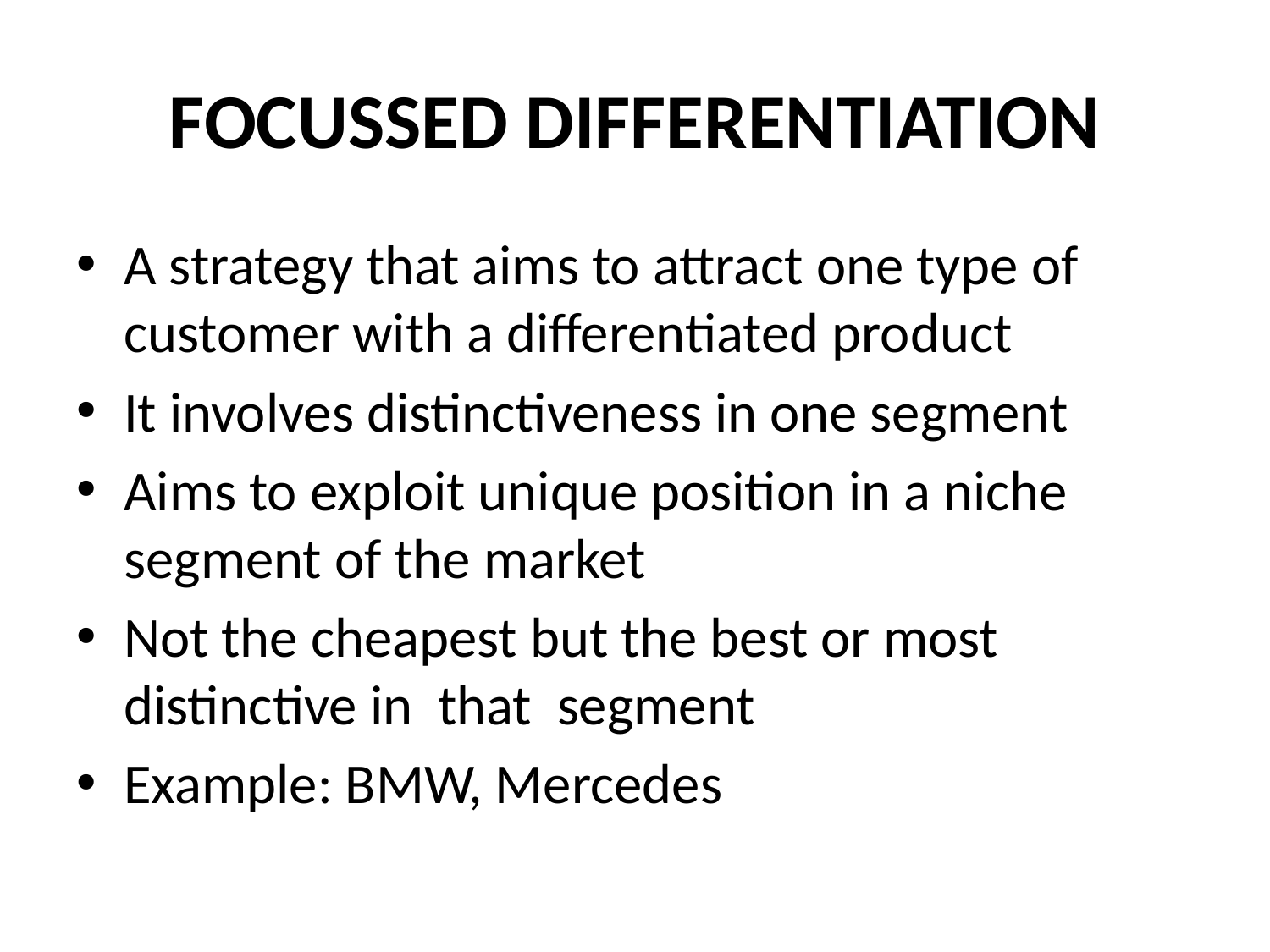

# FOCUSSED DIFFERENTIATION
A strategy that aims to attract one type of customer with a differentiated product
It involves distinctiveness in one segment
Aims to exploit unique position in a niche segment of the market
Not the cheapest but the best or most distinctive in  that  segment
Example: BMW, Mercedes